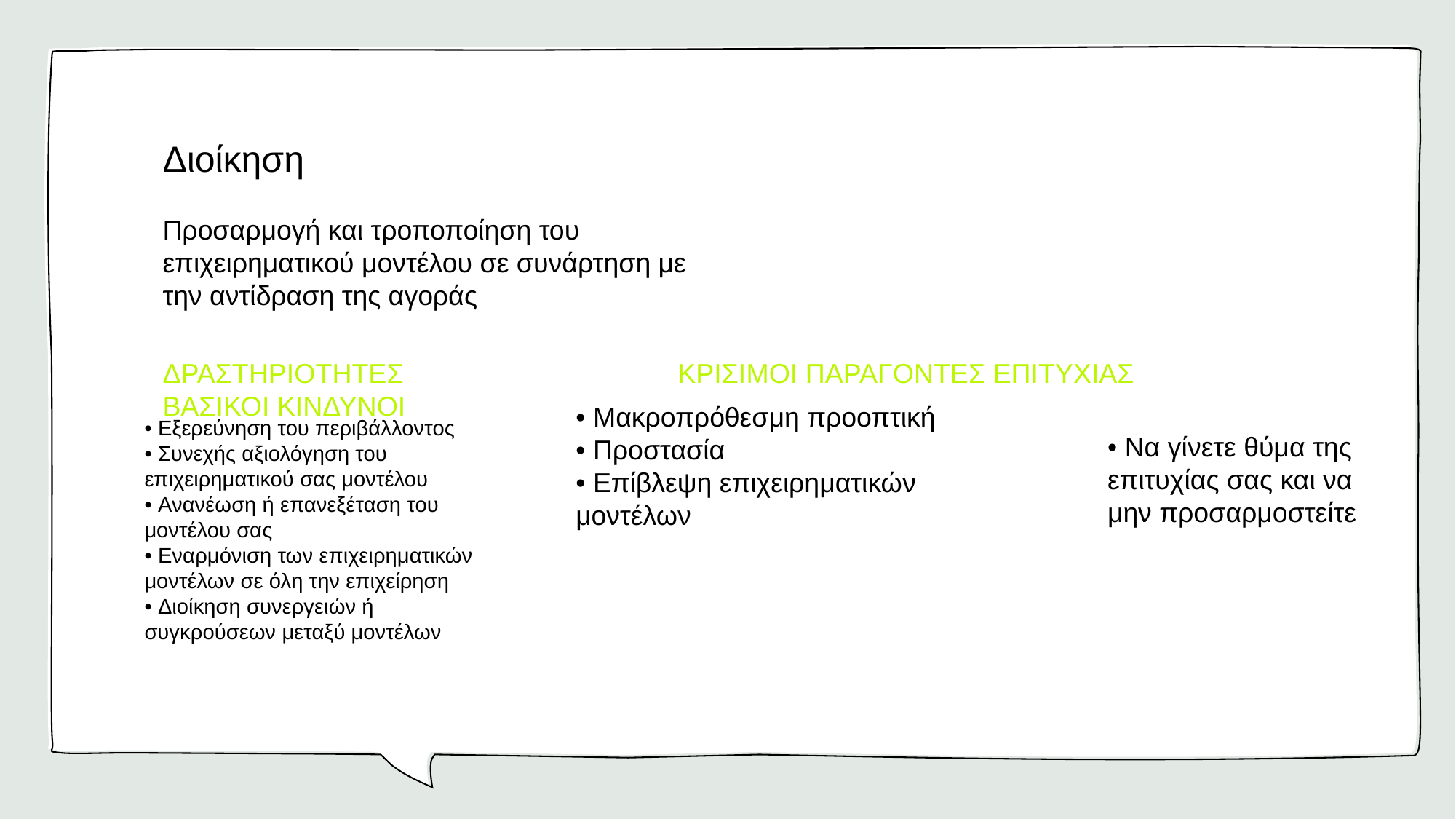

Διοίκηση
Προσαρμογή και τροποποίηση του επιχειρηματικού μοντέλου σε συνάρτηση με την αντίδραση της αγοράς
ΔΡΑΣΤΗΡΙΟΤΗΤΕΣ                                    ΚΡΙΣΙΜΟΙ ΠΑΡΑΓΟΝΤΕΣ ΕΠΙΤΥΧΙΑΣ                               ΒΑΣΙΚΟΙ ΚΙΝΔΥΝΟΙ
• Μακροπρόθεσμη προοπτική
• Προστασία
• Επίβλεψη επιχειρηματικών μοντέλων
• Εξερεύνηση του περιβάλλοντος
• Συνεχής αξιολόγηση του επιχειρηματικού σας μοντέλου
• Ανανέωση ή επανεξέταση του μοντέλου σας
• Εναρμόνιση των επιχειρηματικών μοντέλων σε όλη την επιχείρηση
• Διοίκηση συνεργειών ή συγκρούσεων μεταξύ μοντέλων
• Να γίνετε θύμα της επιτυχίας σας και να μην προσαρμοστείτε